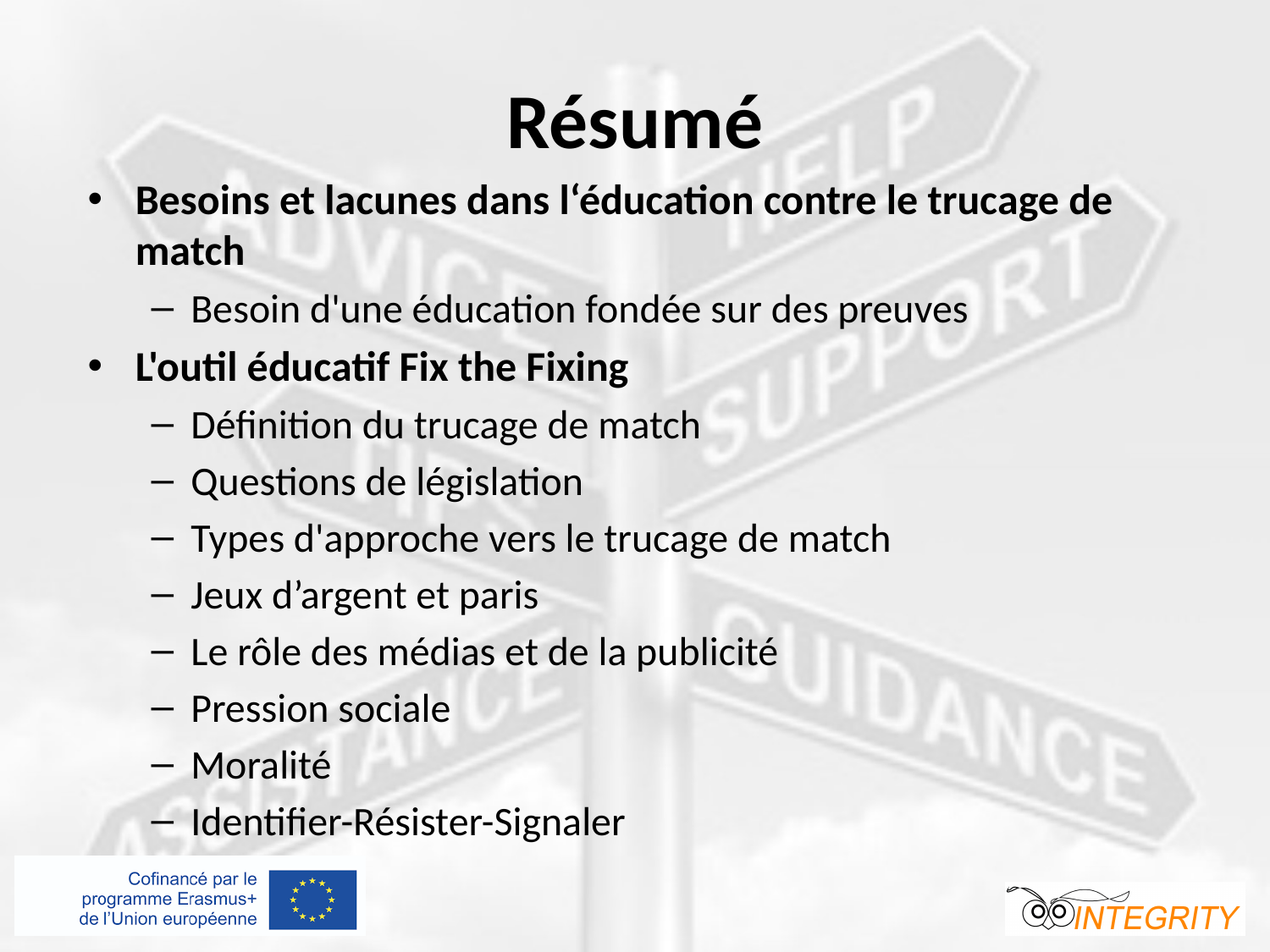

# Résumé
Besoins et lacunes dans l‘éducation contre le trucage de match
Besoin d'une éducation fondée sur des preuves
L'outil éducatif Fix the Fixing
Définition du trucage de match
Questions de législation
Types d'approche vers le trucage de match
Jeux d’argent et paris
Le rôle des médias et de la publicité
Pression sociale
Moralité
Identifier-Résister-Signaler